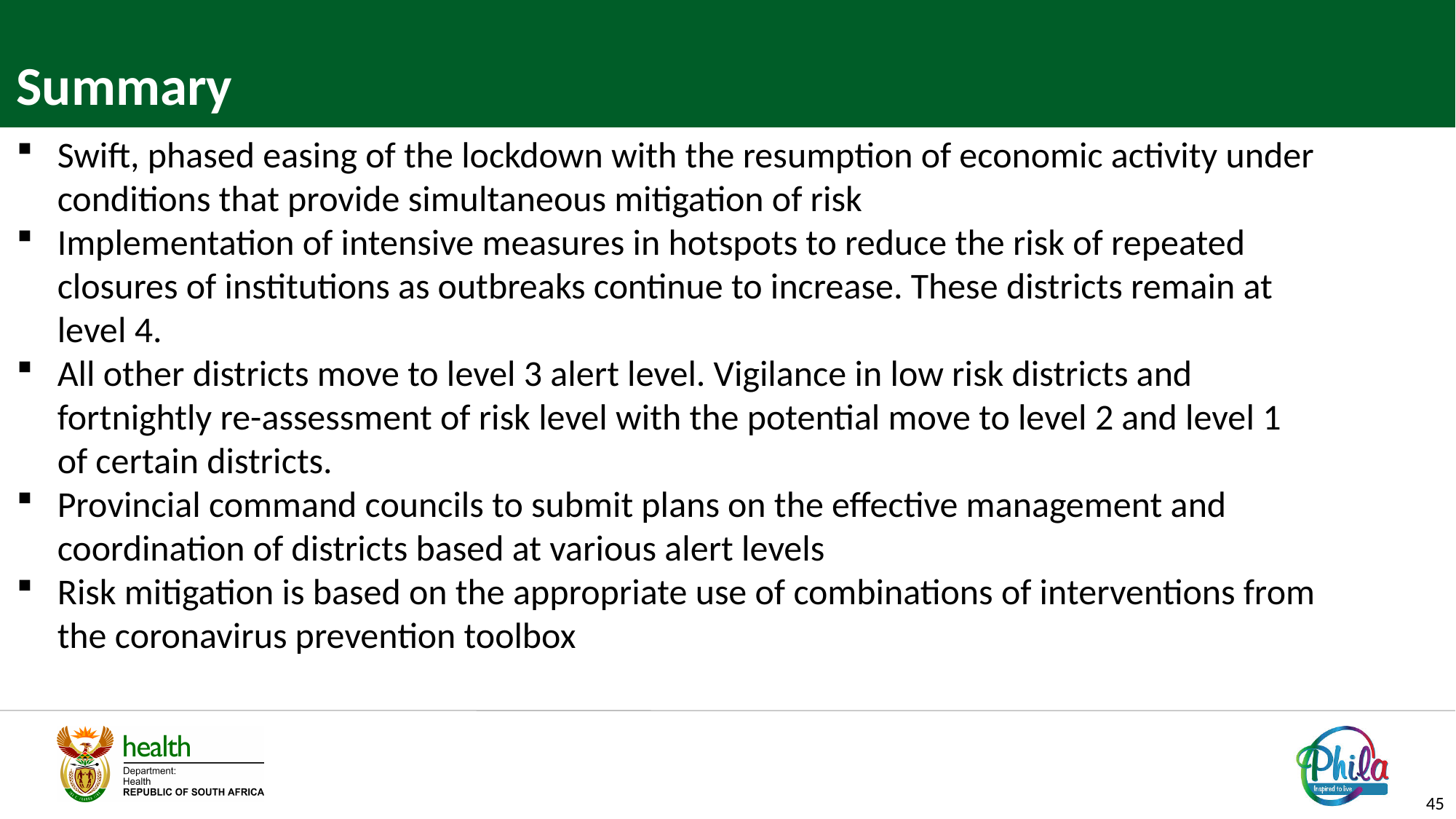

# Summary
Swift, phased easing of the lockdown with the resumption of economic activity under conditions that provide simultaneous mitigation of risk
Implementation of intensive measures in hotspots to reduce the risk of repeated closures of institutions as outbreaks continue to increase. These districts remain at level 4.
All other districts move to level 3 alert level. Vigilance in low risk districts and fortnightly re-assessment of risk level with the potential move to level 2 and level 1 of certain districts.
Provincial command councils to submit plans on the effective management and coordination of districts based at various alert levels
Risk mitigation is based on the appropriate use of combinations of interventions from the coronavirus prevention toolbox

45